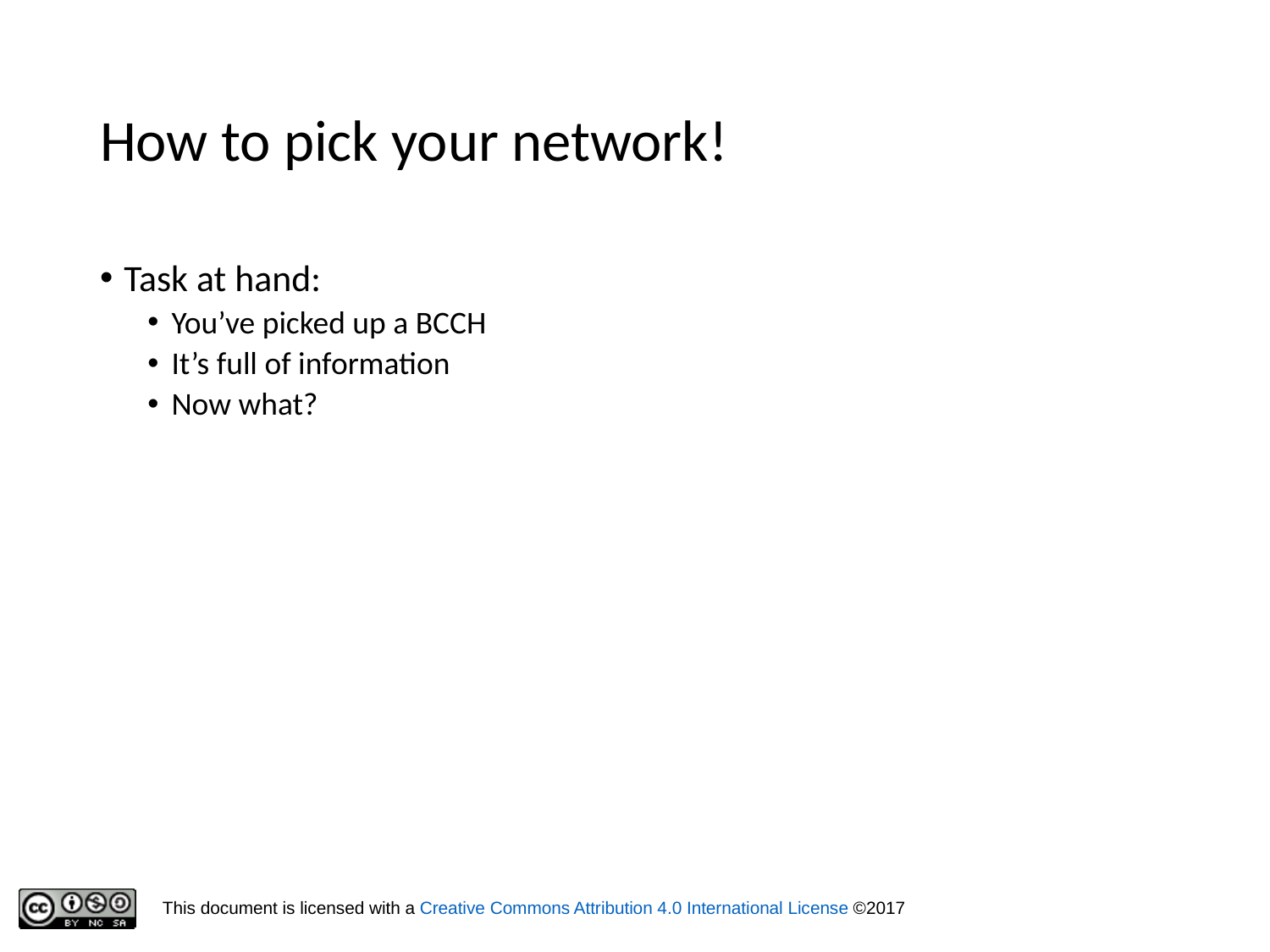

# How to pick your network!
Task at hand:
You’ve picked up a BCCH
It’s full of information
Now what?